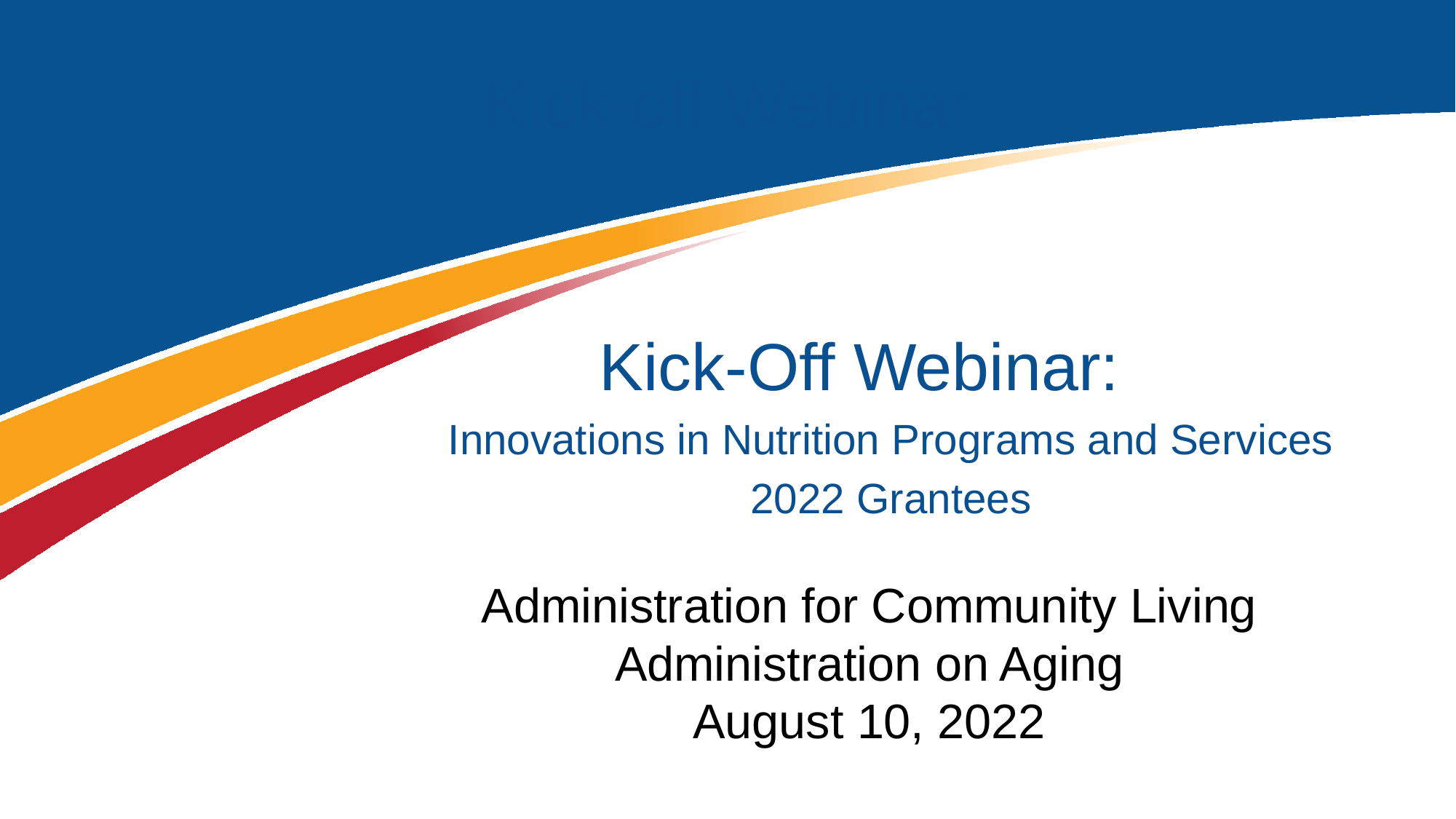

Kick-off Webinar
Kick-Off Webinar:
Innovations in Nutrition Programs and Services
2022 Grantees
Administration for Community Living
Administration on Aging
August 10, 2022